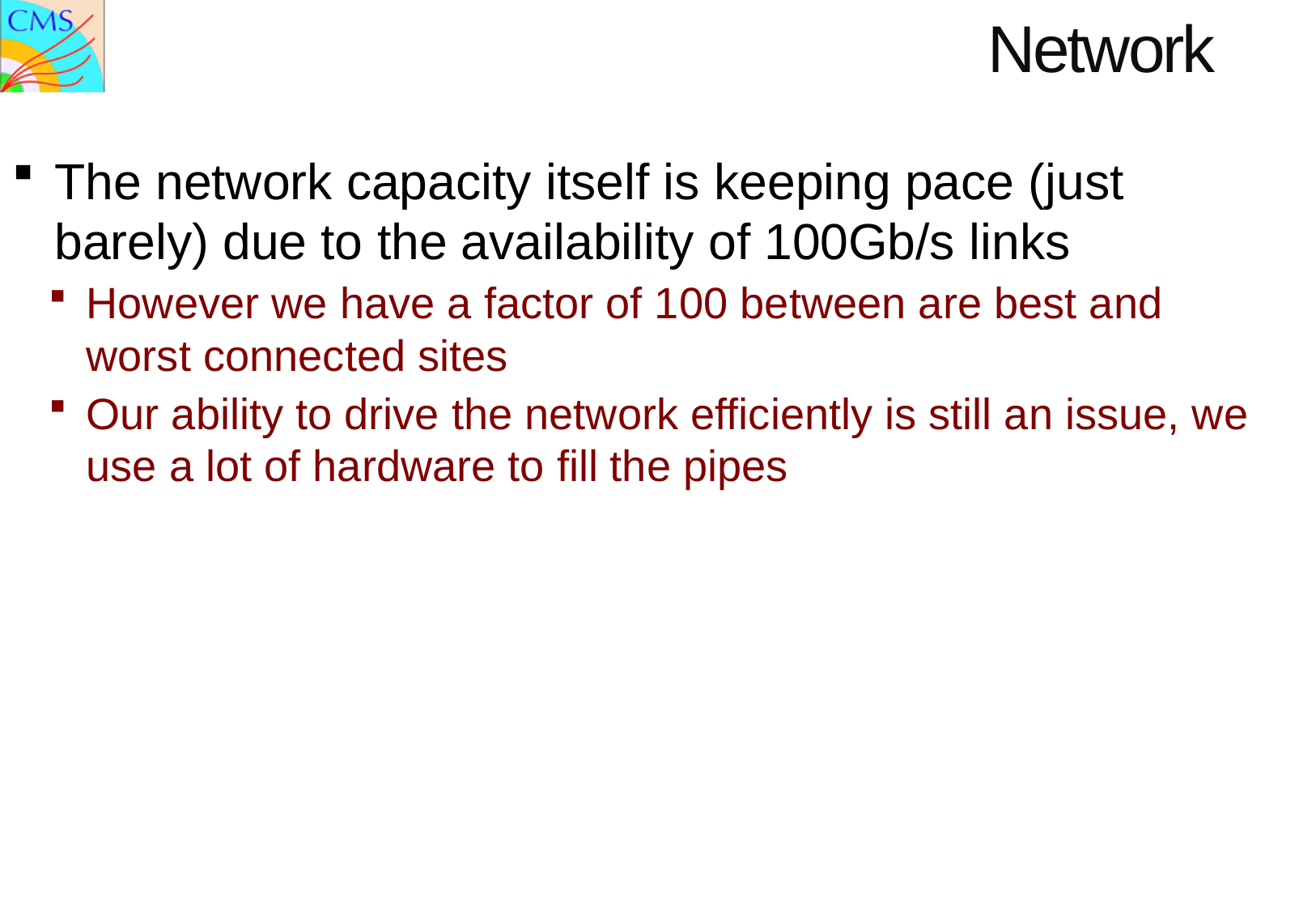

# Network
The network capacity itself is keeping pace (just barely) due to the availability of 100Gb/s links
However we have a factor of 100 between are best and worst connected sites
Our ability to drive the network efficiently is still an issue, we use a lot of hardware to fill the pipes